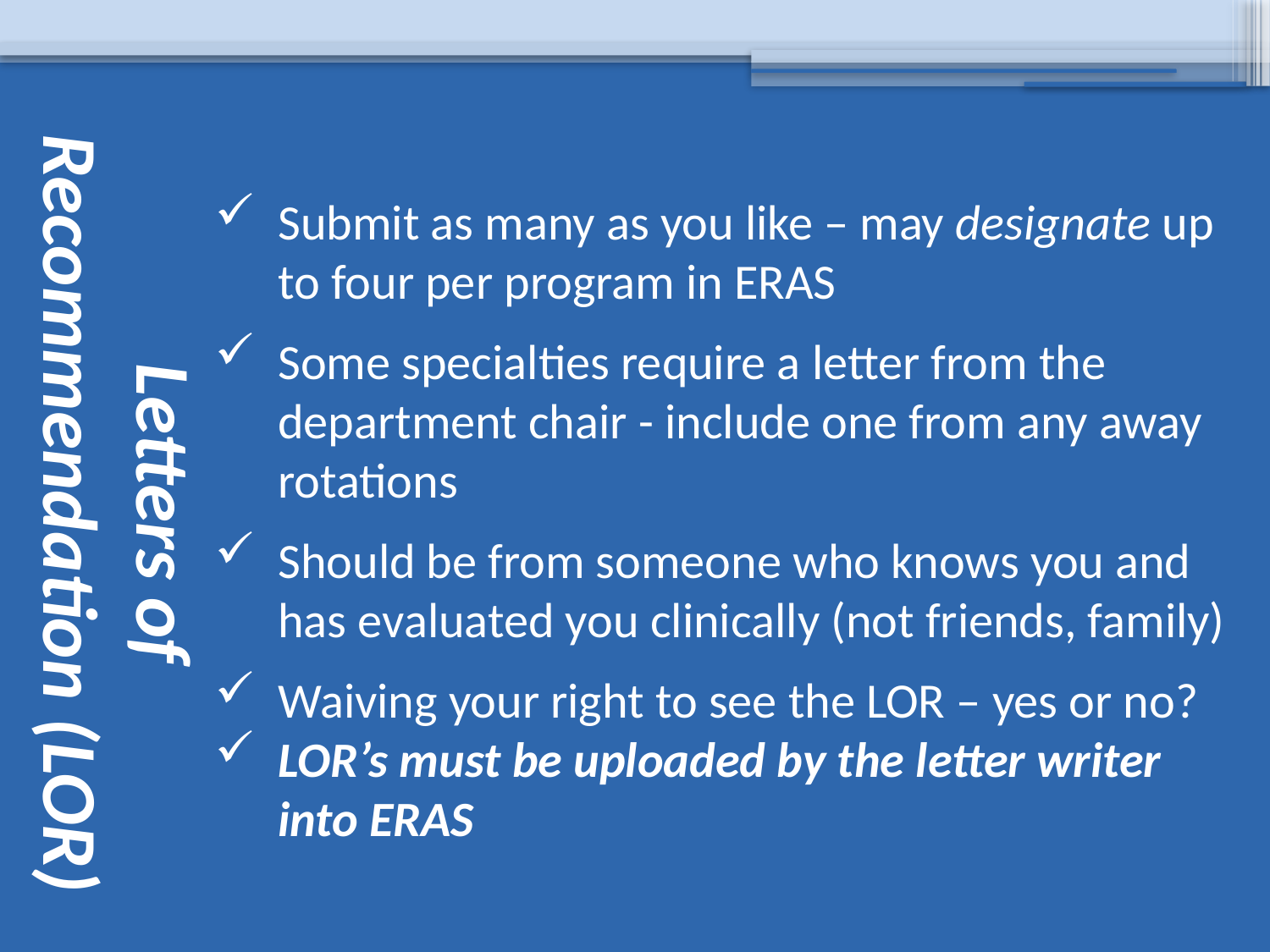

# Letters of Recommendation (LOR)
Submit as many as you like – may designate up to four per program in ERAS

Some specialties require a letter from the department chair - include one from any away rotations

Should be from someone who knows you and has evaluated you clinically (not friends, family)

Waiving your right to see the LOR – yes or no?
LOR’s must be uploaded by the letter writer into ERAS